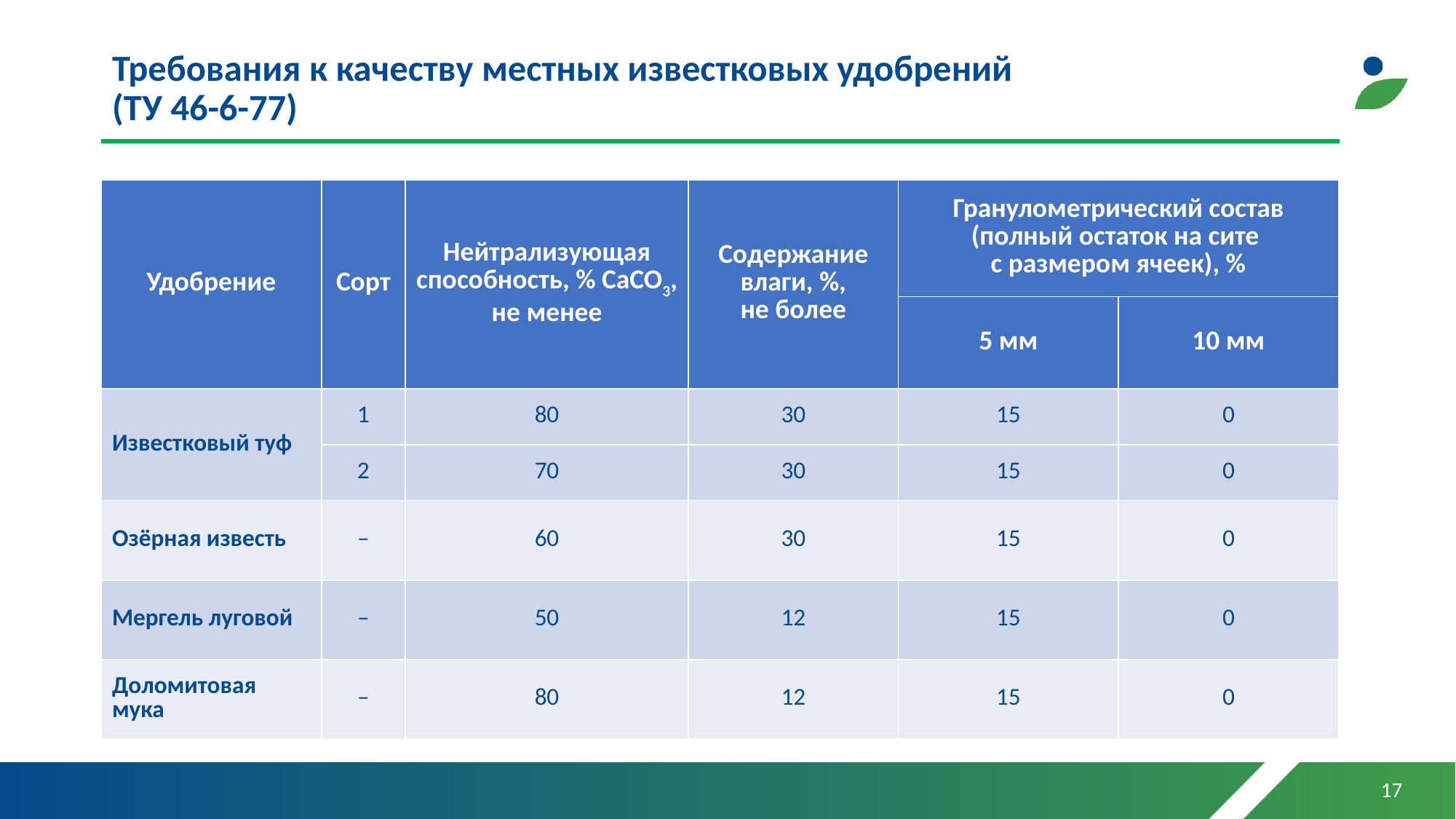

# Требования к качеству местных известковых удобрений (ТУ 46-6-77)
| Удобрение | Сорт | Нейтрализующая способность, % CaCO3, не менее | Содержание влаги, %, не более | Гранулометрический состав (полный остаток на сите с размером ячеек), % |  |
| --- | --- | --- | --- | --- | --- |
|  |  |  |  | 5 мм | 10 мм |
| Известковый туф | 1 | 80 | 30 | 15 | 0 |
|  | 2 | 70 | 30 | 15 | 0 |
| Озёрная известь | – | 60 | 30 | 15 | 0 |
| Мергель луговой | – | 50 | 12 | 15 | 0 |
| Доломитовая мука | – | 80 | 12 | 15 | 0 |
17